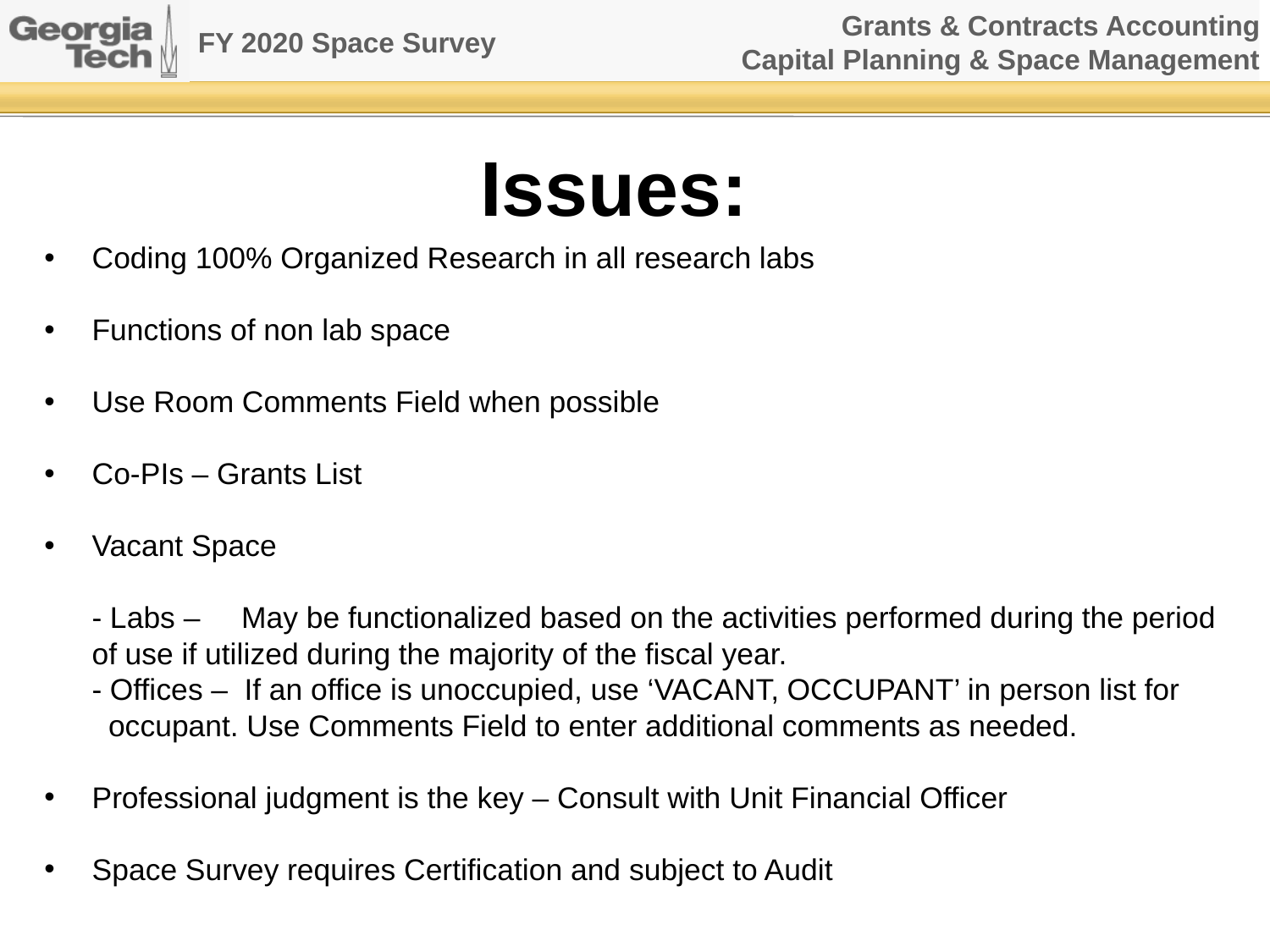

Issues:
Coding 100% Organized Research in all research labs

Functions of non lab space

Use Room Comments Field when possible

Co-PIs – Grants List

Vacant Space

	- Labs –     May be functionalized based on the activities performed during the period of use if utilized during the majority of the fiscal year.
	- Offices –  If an office is unoccupied, use ‘VACANT, OCCUPANT’ in person list for         occupant. Use Comments Field to enter additional comments as needed.

Professional judgment is the key – Consult with Unit Financial Officer

Space Survey requires Certification and subject to Audit